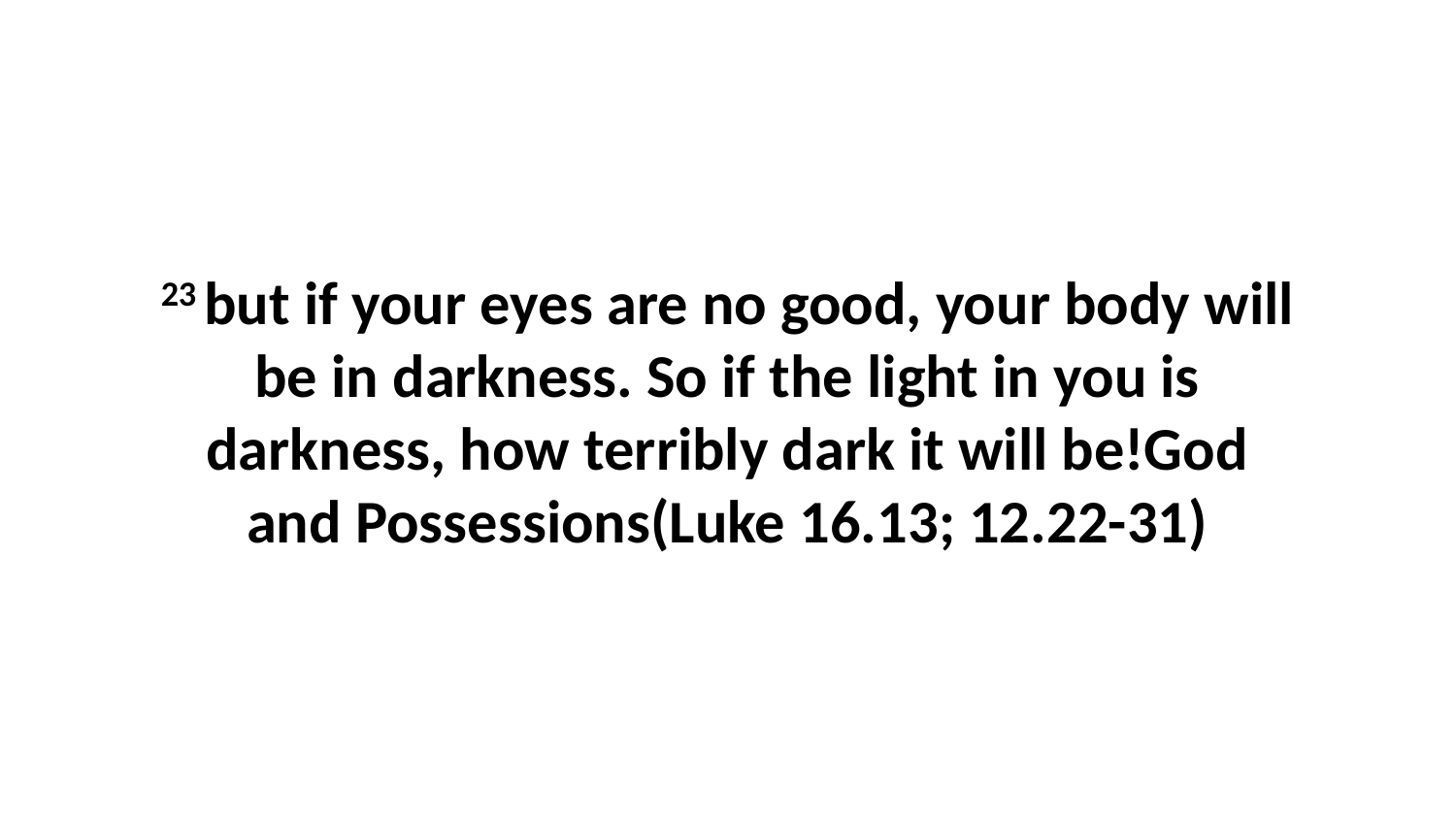

23 but if your eyes are no good, your body will be in darkness. So if the light in you is darkness, how terribly dark it will be!God and Possessions(Luke 16.13; 12.22-31)